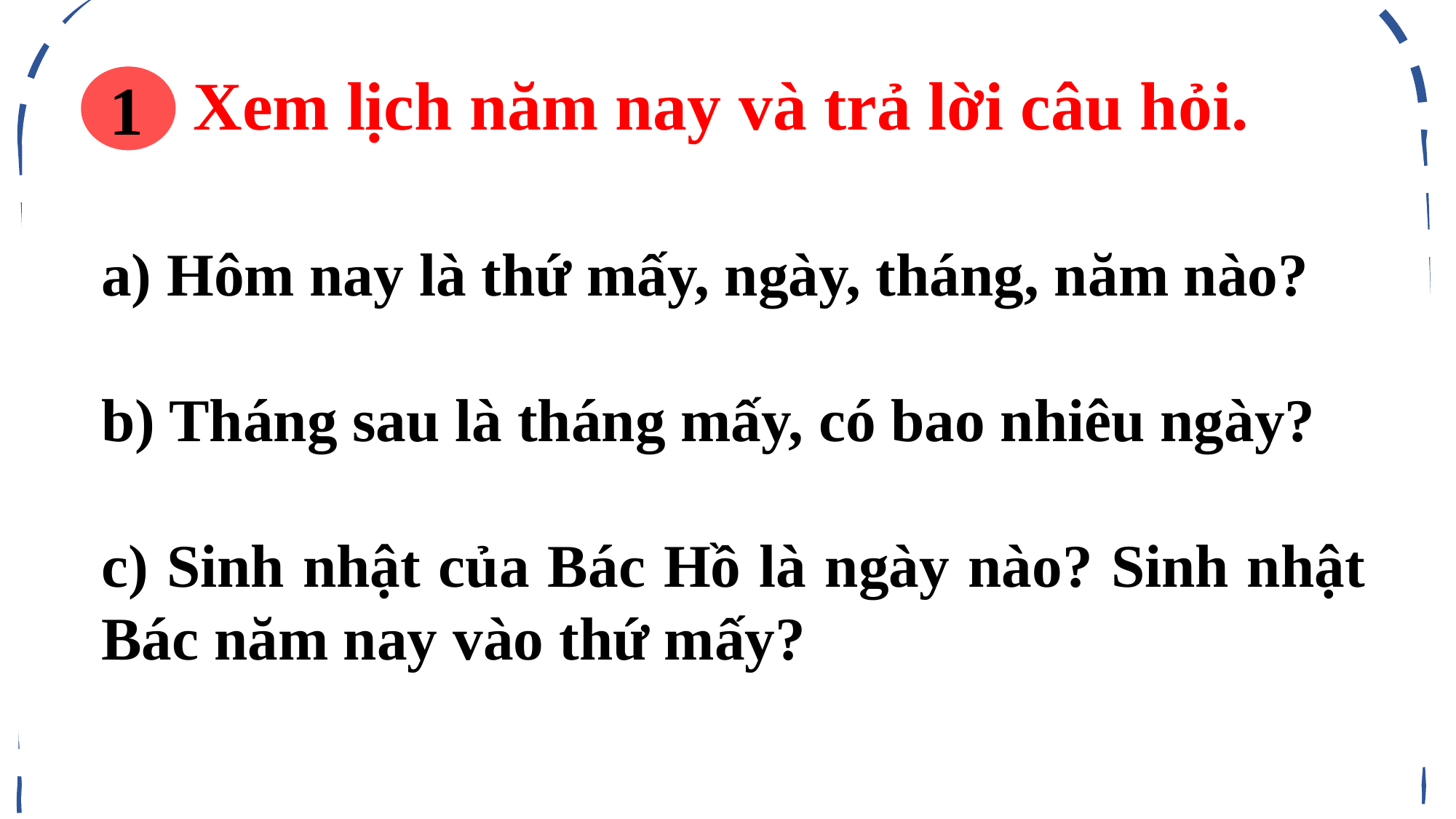

Xem lịch năm nay và trả lời câu hỏi.
1

a) Hôm nay là thứ mấy, ngày, tháng, năm nào?

b) Tháng sau là tháng mấy, có bao nhiêu ngày?

c) Sinh nhật của Bác Hồ là ngày nào? Sinh nhật Bác năm nay vào thứ mấy?